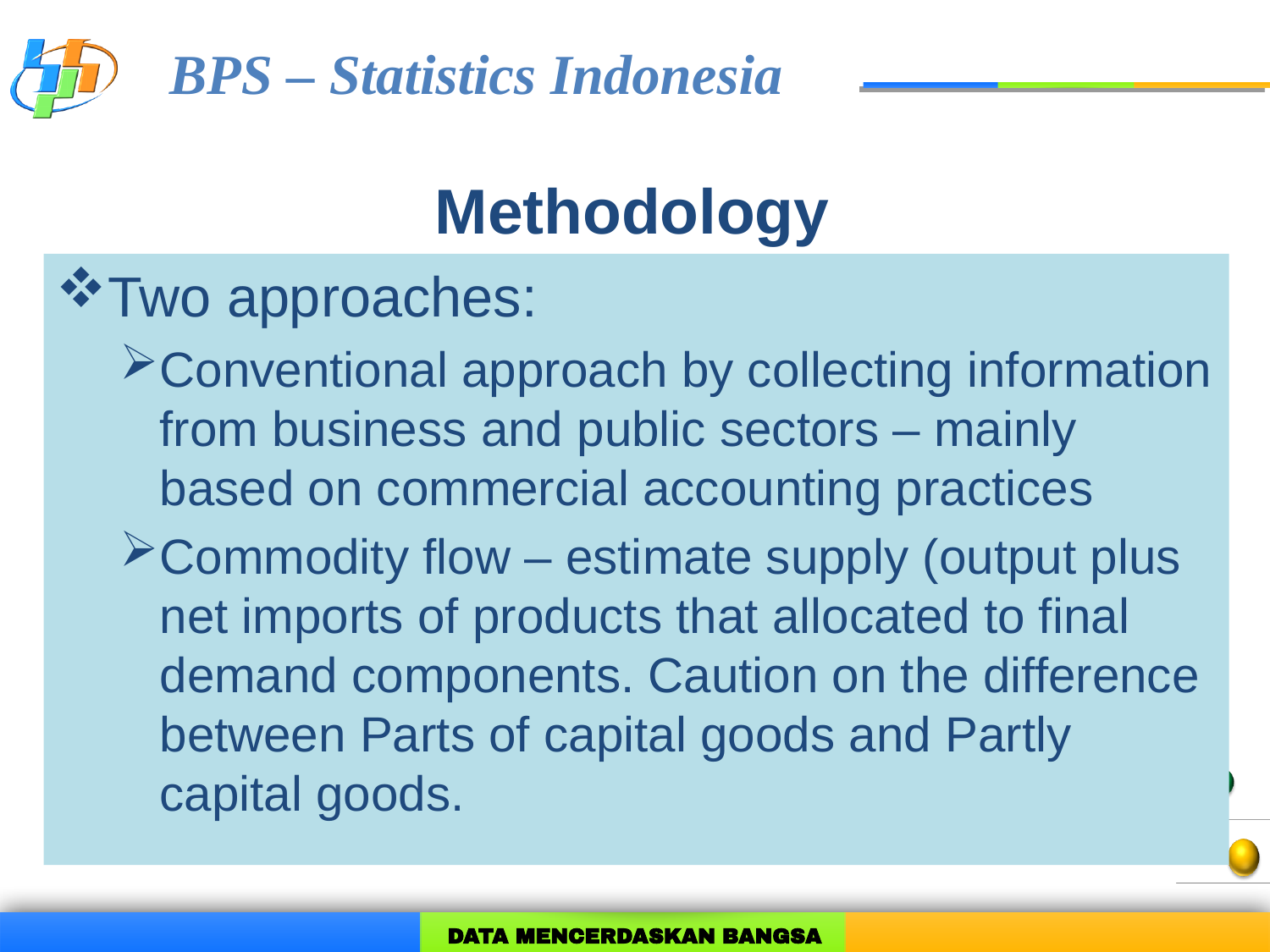

# Methodology
Two approaches:
Conventional approach by collecting information from business and public sectors – mainly based on commercial accounting practices
Commodity flow – estimate supply (output plus net imports of products that allocated to final demand components. Caution on the difference between Parts of capital goods and Partly capital goods.